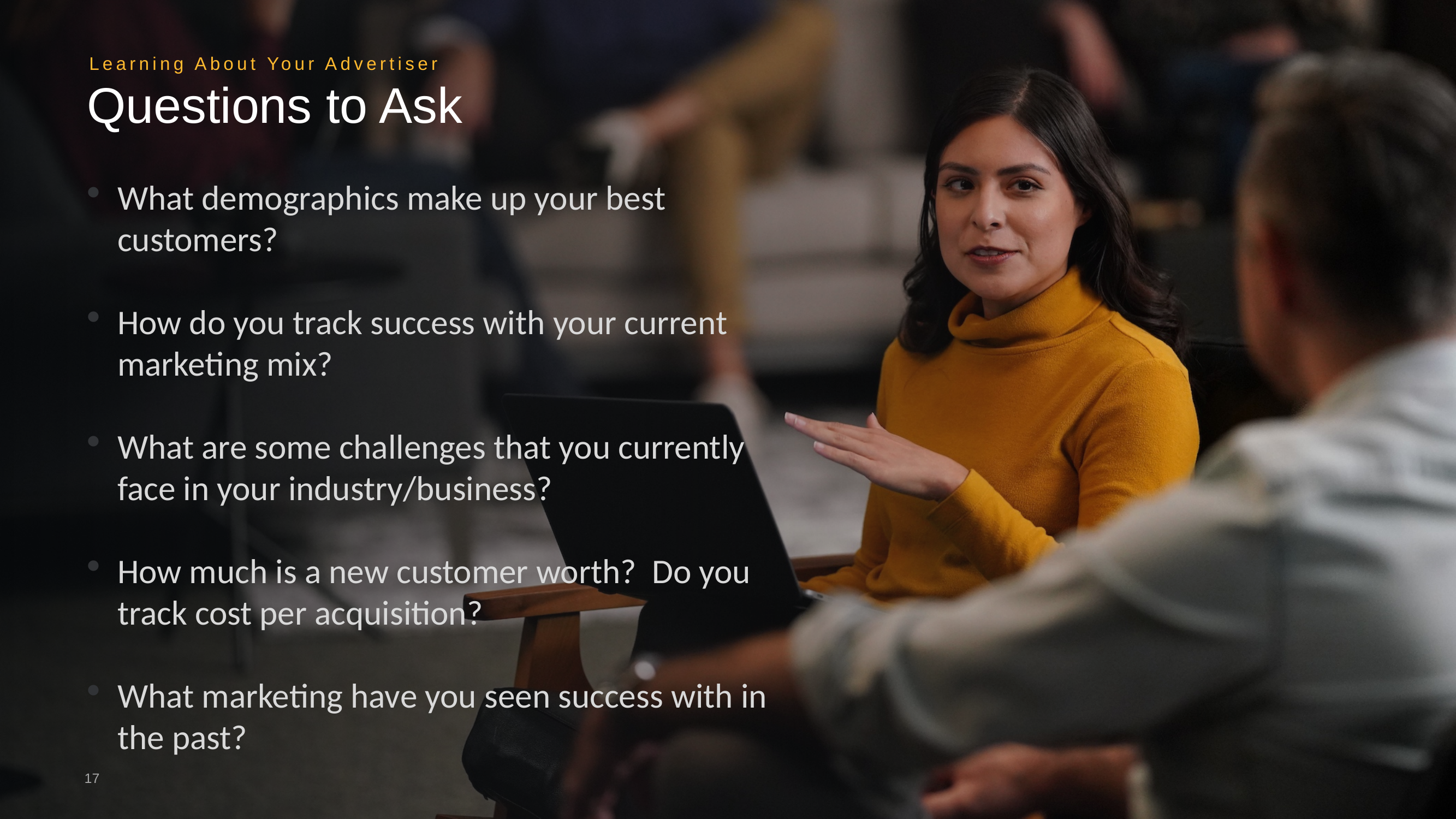

Learning About Your Advertiser
# Questions to Ask
What demographics make up your best customers?

How do you track success with your current marketing mix?

What are some challenges that you currently face in your industry/business?

How much is a new customer worth?  Do you track cost per acquisition?

What marketing have you seen success with in the past?